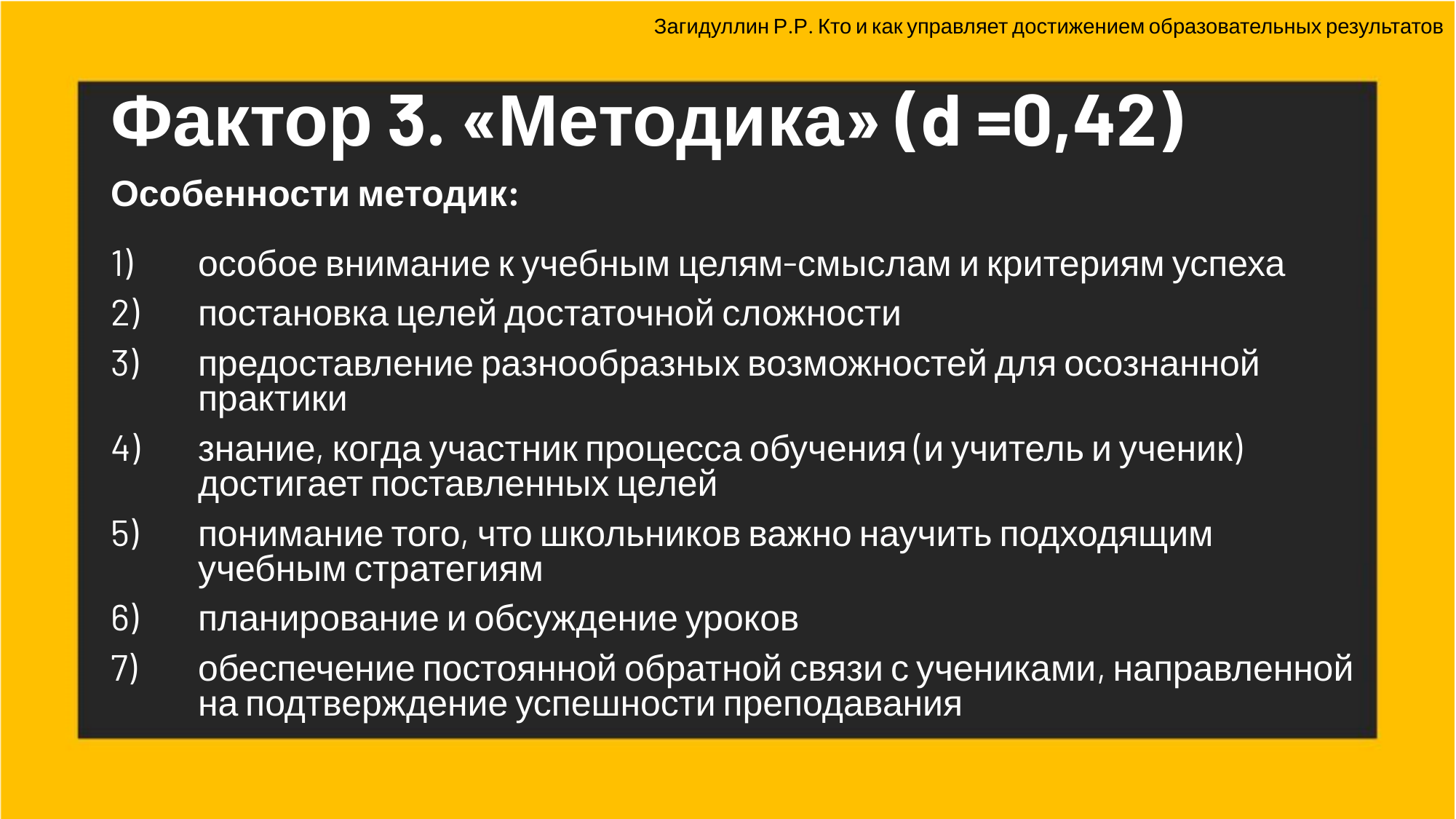

Загидуллин Р.Р. Кто и как управляет достижением образовательных результатов
# Фактор 3. «Методика» (d =0,42)
Особенности методик:
особое внимание к учебным целям-смыслам и критериям успеха
постановка целей достаточной сложности
предоставление разнообразных возможностей для осознанной практики
знание, когда участник процесса обучения (и учитель и ученик) достигает поставленных целей
понимание того, что школьников важно научить подходящим учебным стратегиям
планирование и обсуждение уроков
обеспечение постоянной обратной связи с учениками, направленной на подтверждение успешности преподавания